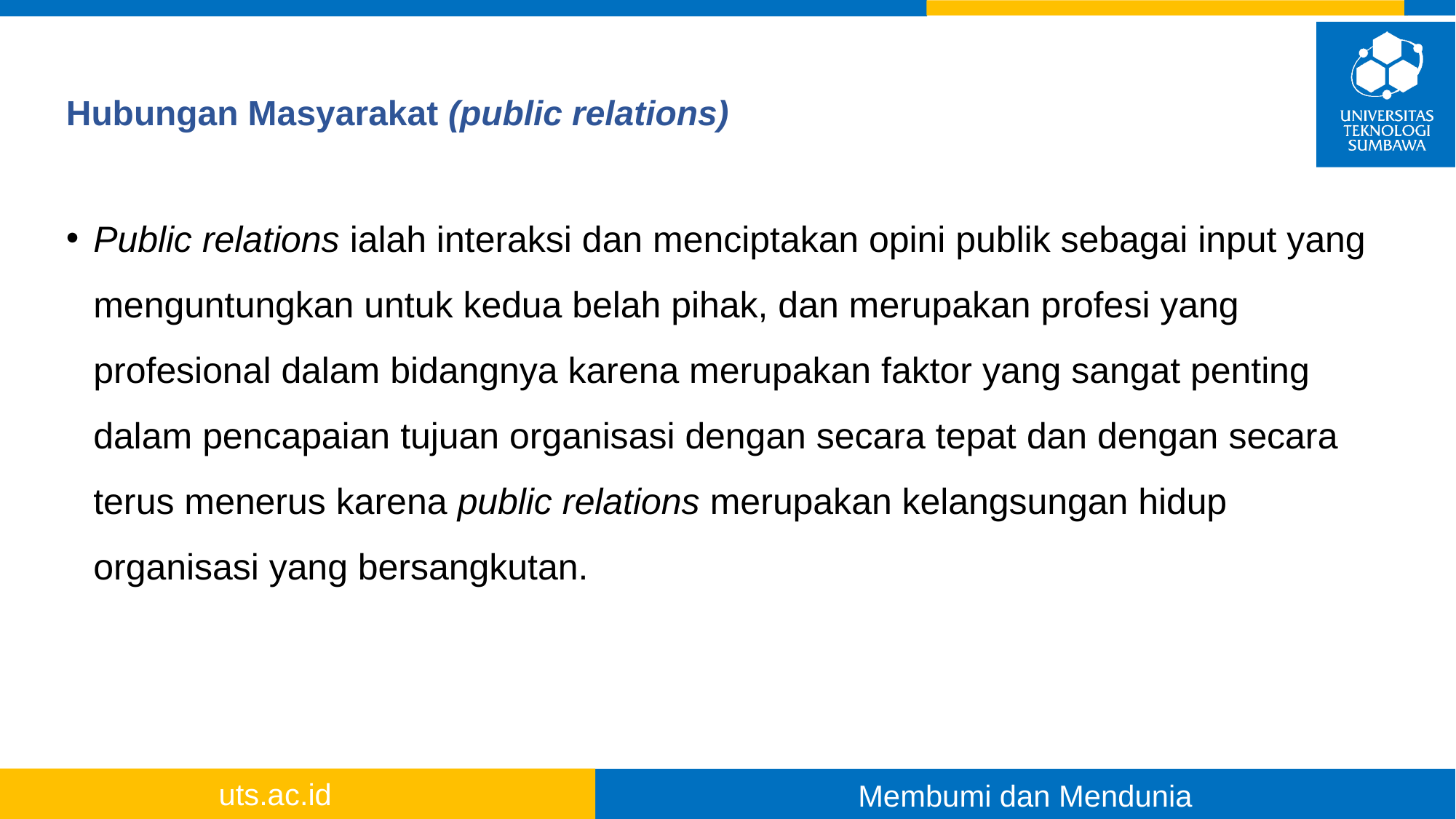

# Hubungan Masyarakat (public relations)
Public relations ialah interaksi dan menciptakan opini publik sebagai input yang menguntungkan untuk kedua belah pihak, dan merupakan profesi yang profesional dalam bidangnya karena merupakan faktor yang sangat penting dalam pencapaian tujuan organisasi dengan secara tepat dan dengan secara terus menerus karena public relations merupakan kelangsungan hidup organisasi yang bersangkutan.